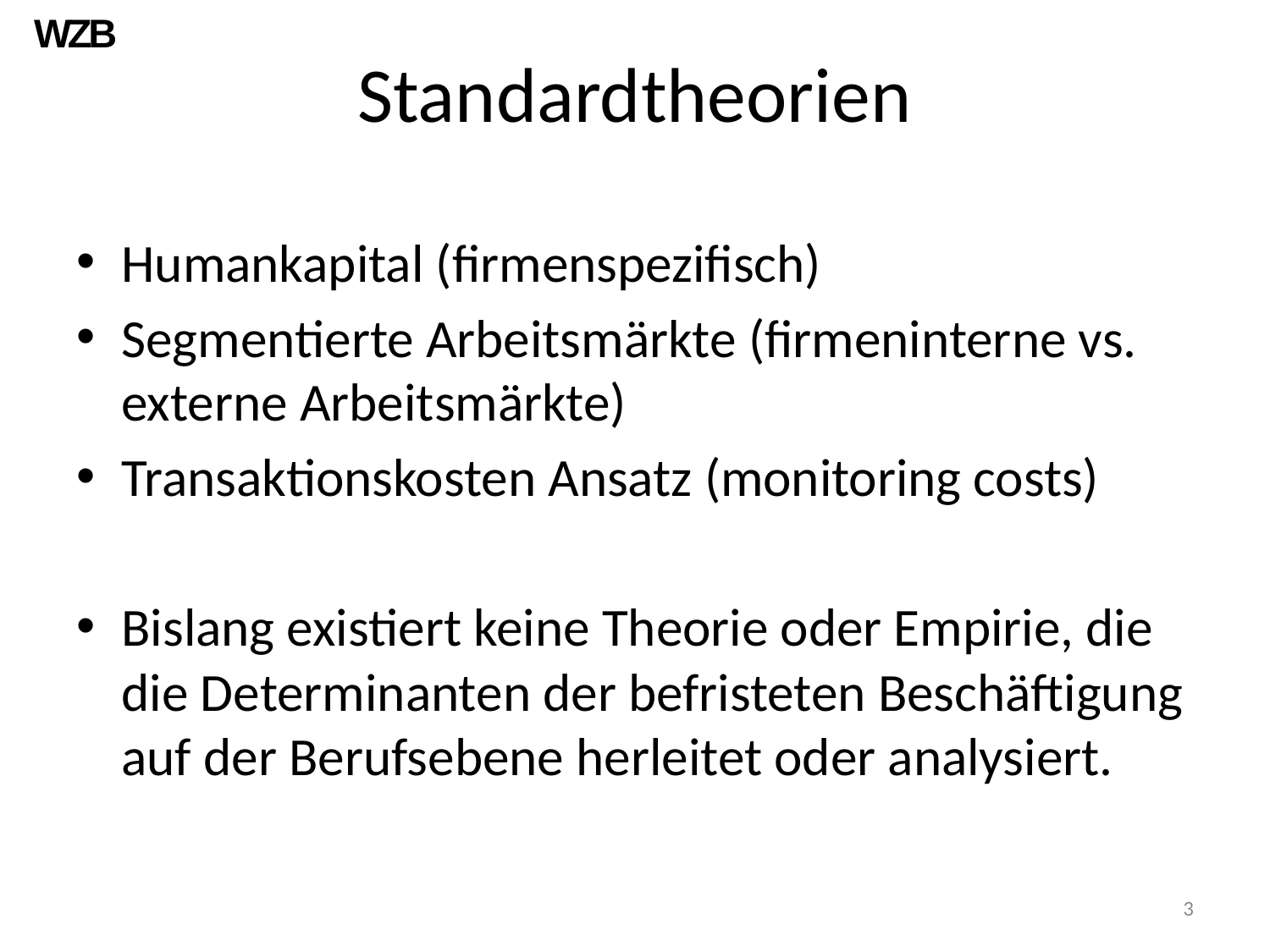

# Standardtheorien
Humankapital (firmenspezifisch)
Segmentierte Arbeitsmärkte (firmeninterne vs. externe Arbeitsmärkte)
Transaktionskosten Ansatz (monitoring costs)

Bislang existiert keine Theorie oder Empirie, die die Determinanten der befristeten Beschäftigung auf der Berufsebene herleitet oder analysiert.
3